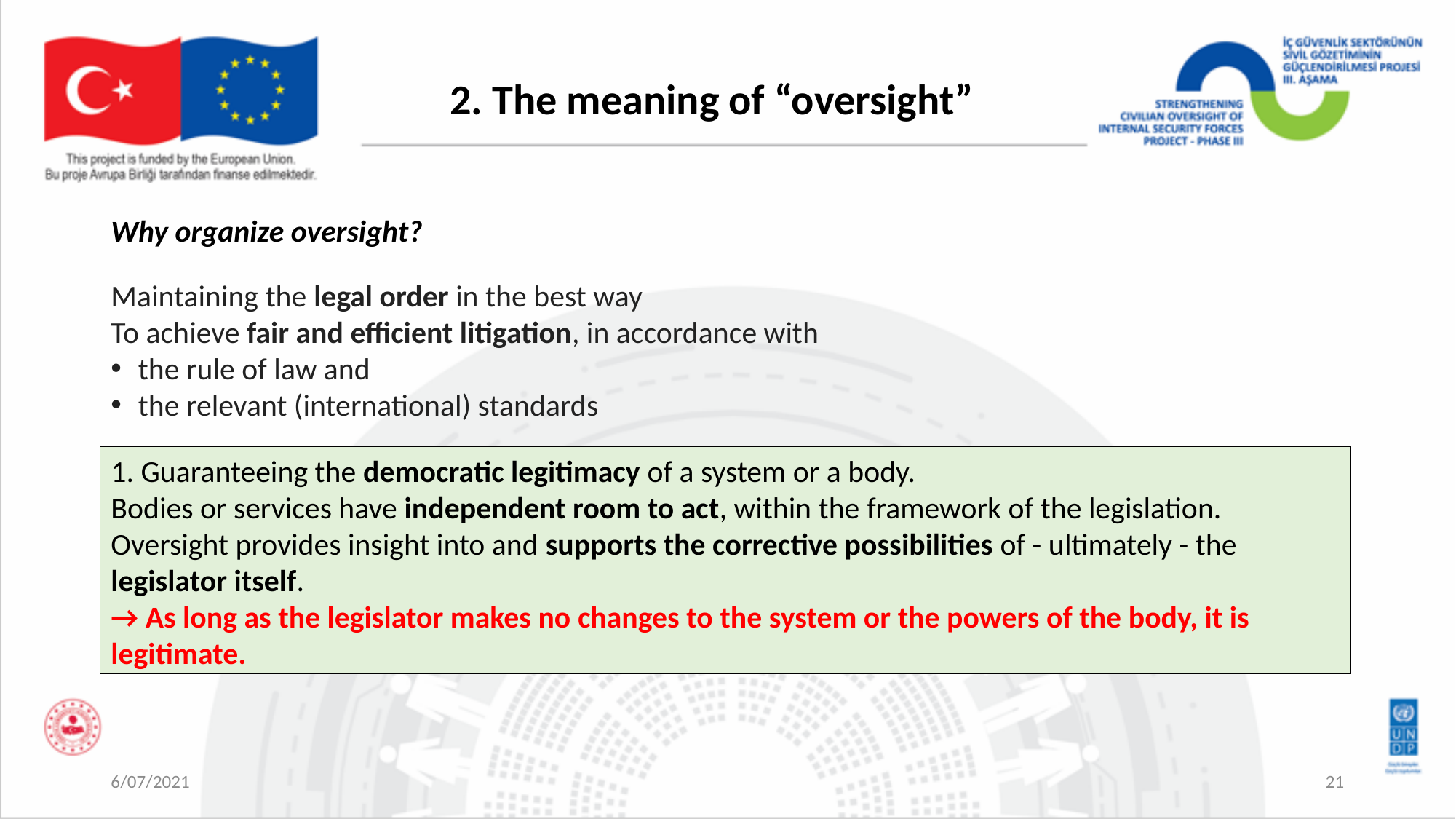

# 2. The meaning of “oversight”
Why organize oversight?
Maintaining the legal order in the best way
To achieve fair and efficient litigation, in accordance with
the rule of law and
the relevant (international) standards
1. Guaranteeing the democratic legitimacy of a system or a body.
Bodies or services have independent room to act, within the framework of the legislation. Oversight provides insight into and supports the corrective possibilities of - ultimately - the legislator itself.
→ As long as the legislator makes no changes to the system or the powers of the body, it is legitimate.
6/07/2021
21